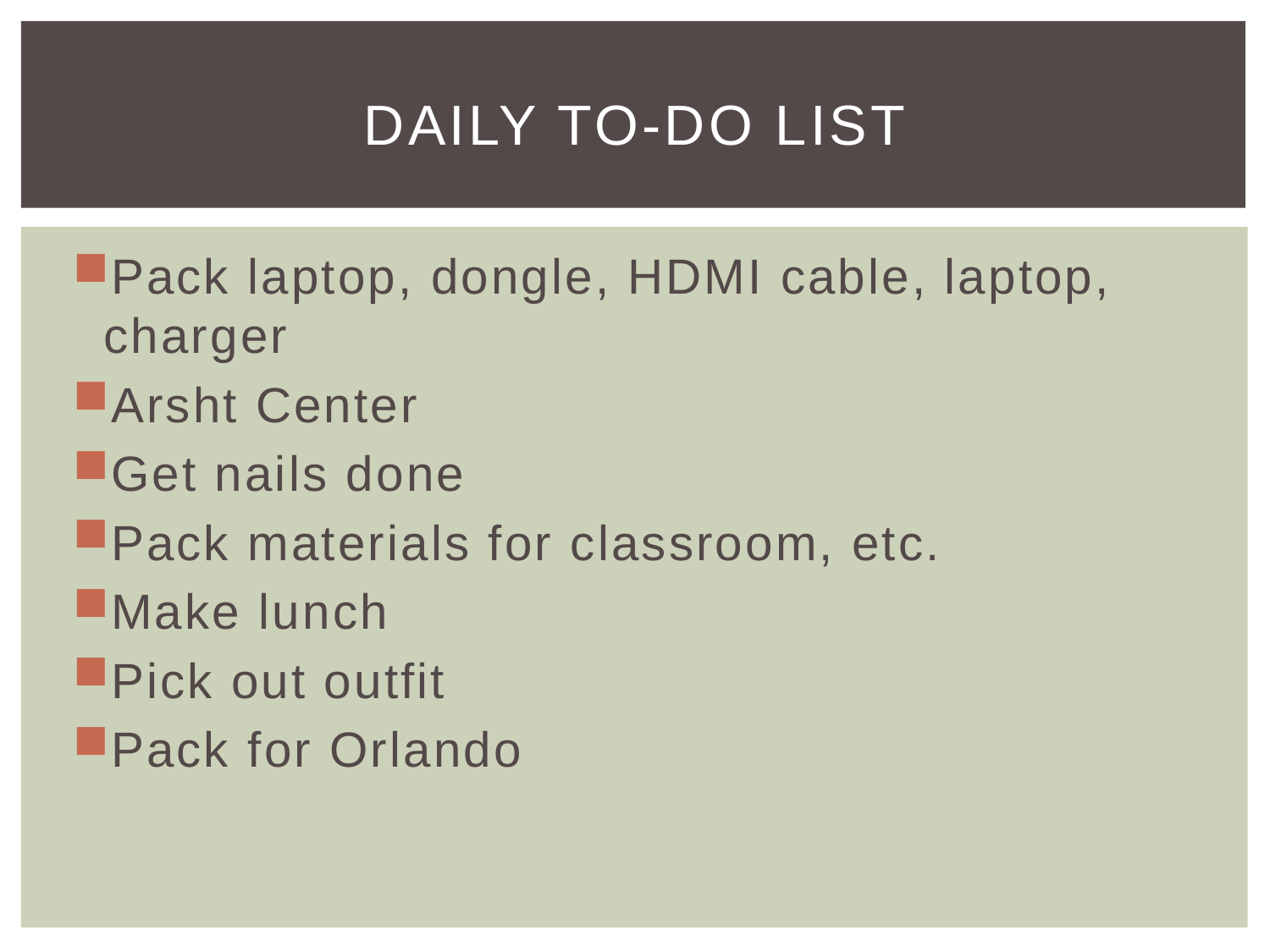

# Daily to-do list
Pack laptop, dongle, HDMI cable, laptop, charger
Arsht Center
Get nails done
Pack materials for classroom, etc.
Make lunch
Pick out outfit
Pack for Orlando